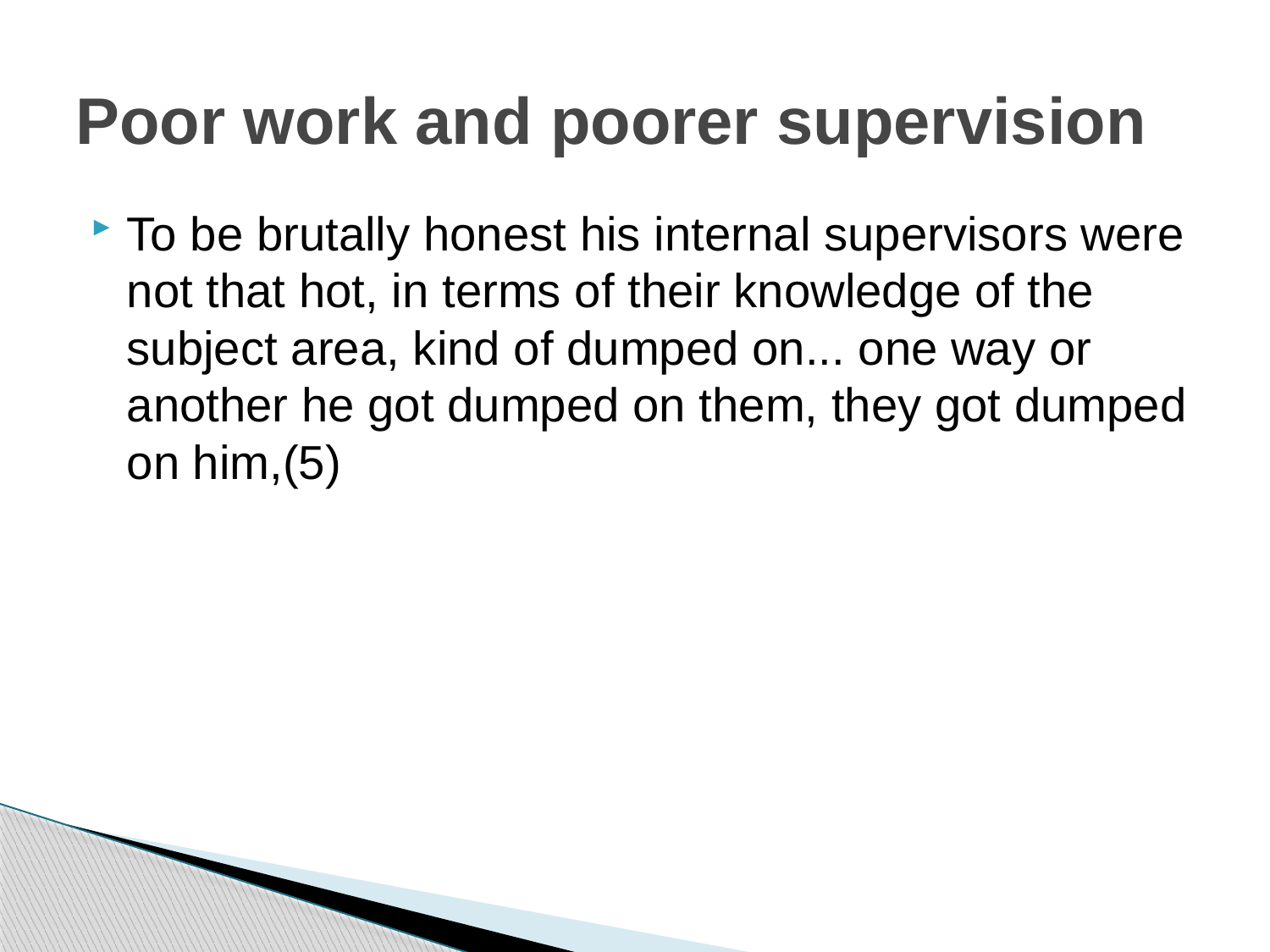

# Poor work and poorer supervision
To be brutally honest his internal supervisors were not that hot, in terms of their knowledge of the subject area, kind of dumped on... one way or another he got dumped on them, they got dumped on him,(5)